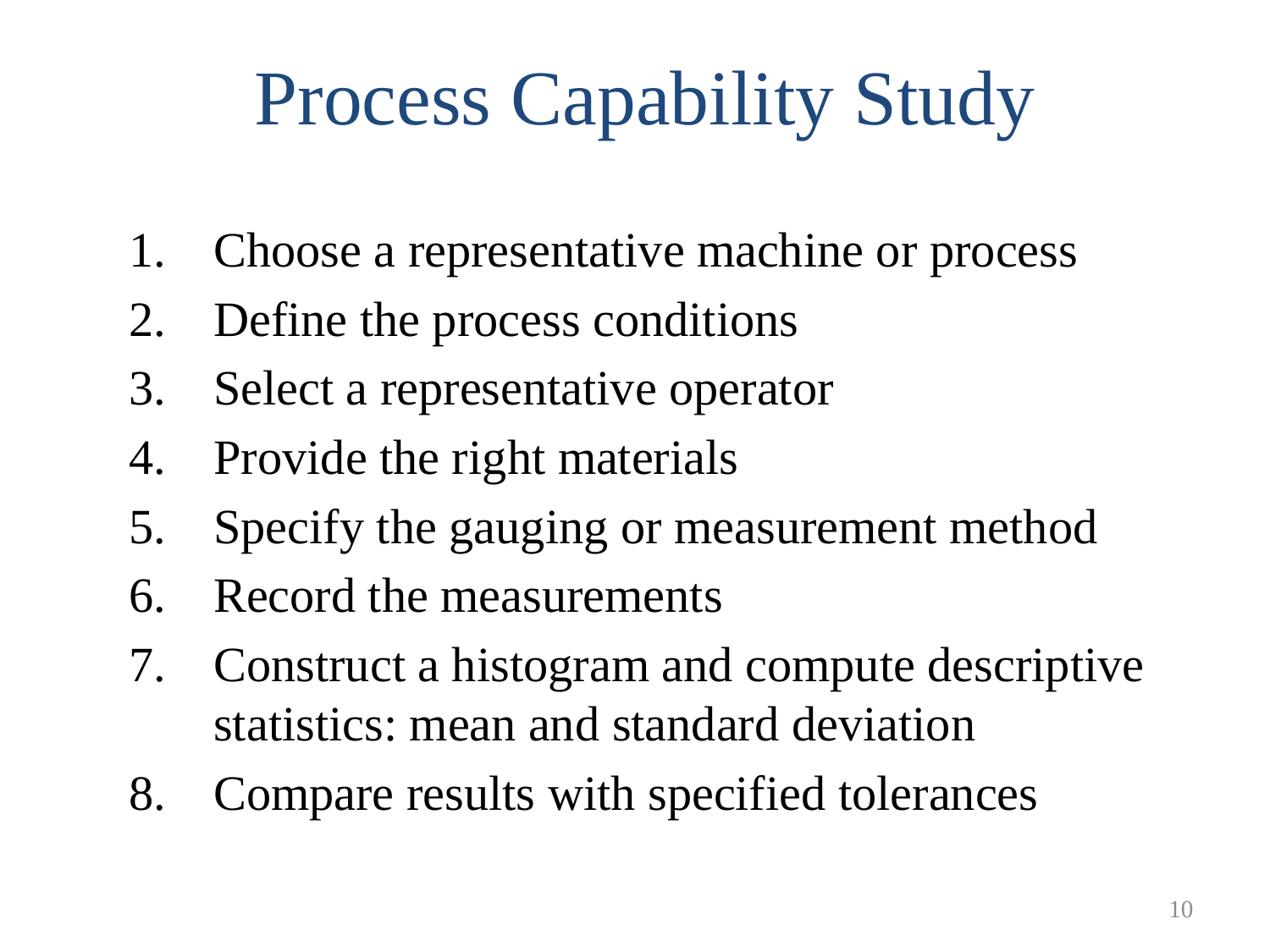

Process Capability Study
Choose a representative machine or process
Define the process conditions
Select a representative operator
Provide the right materials
Specify the gauging or measurement method
Record the measurements
Construct a histogram and compute descriptive statistics: mean and standard deviation
Compare results with specified tolerances
10